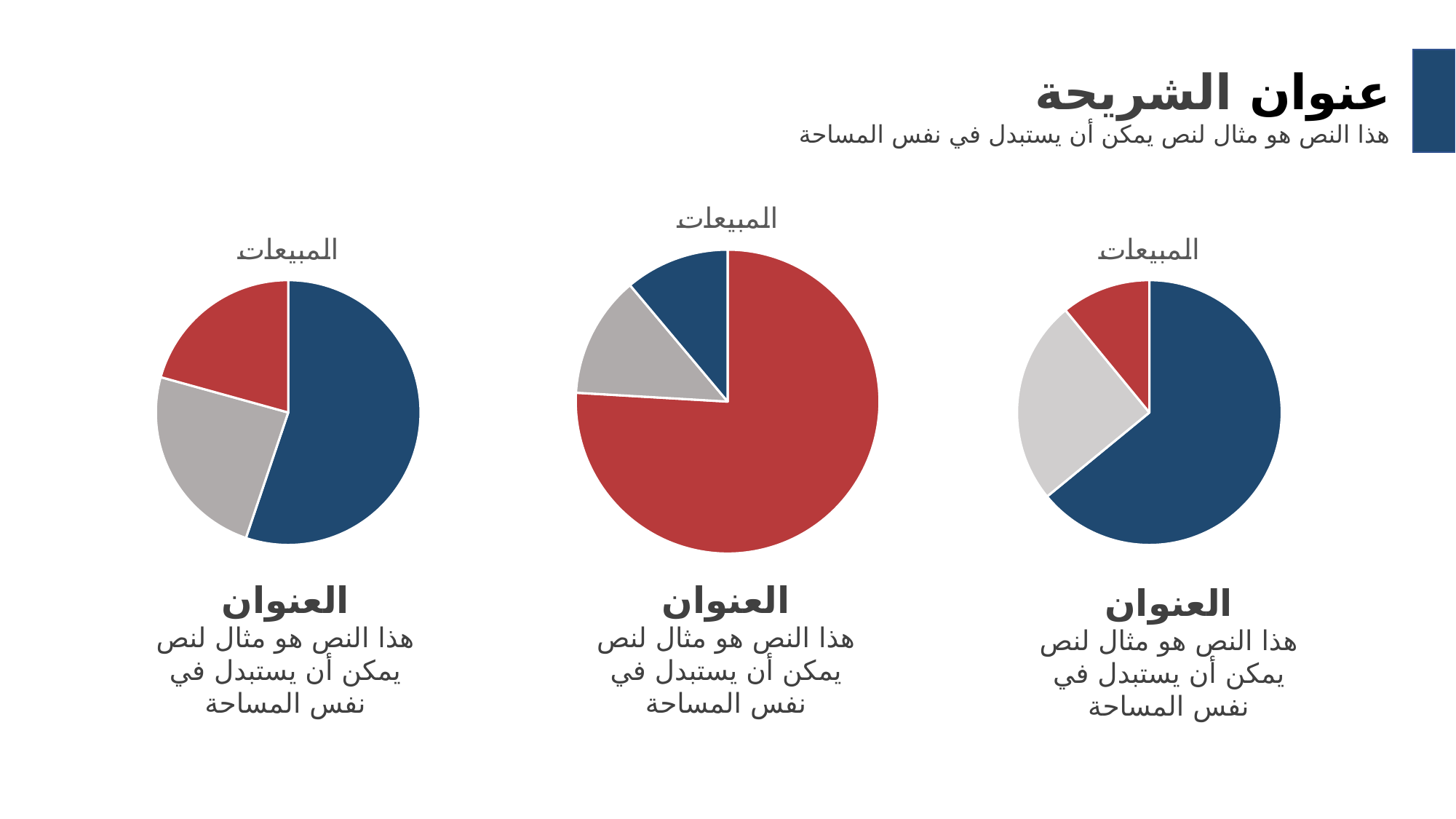

عنوان الشريحة
هذا النص هو مثال لنص يمكن أن يستبدل في نفس المساحة

### Chart:

| Category | المبيعات |
|---|---|
| الربع الأول | 8.2 |
| الربع الثالث | 1.4 |
| الربع الرابع | 1.2 |

### Chart:

| Category | المبيعات |
|---|---|
| الربع الثاني | 3.2 |
| الربع الثالث | 1.4 |
| الربع الرابع | 1.2 |

### Chart:

| Category | المبيعات |
|---|---|
| الربع الأول | 8.2 |
| الربع الثاني | 3.2 |
| الربع الثالث | 1.4 |
العنوان
هذا النص هو مثال لنص يمكن أن يستبدل في نفس المساحة
العنوان
هذا النص هو مثال لنص يمكن أن يستبدل في نفس المساحة
العنوان
هذا النص هو مثال لنص يمكن أن يستبدل في نفس المساحة